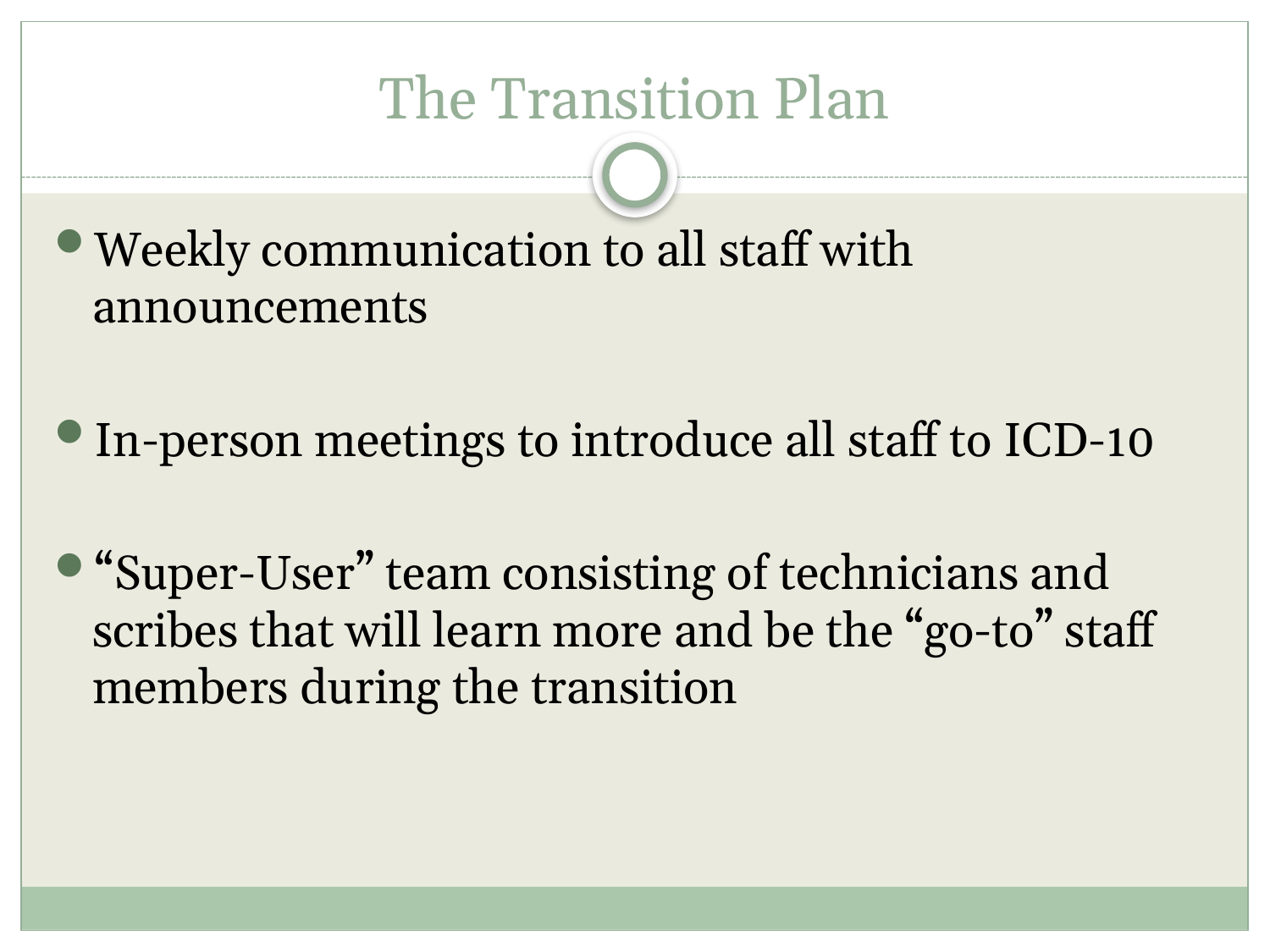

# The Transition Plan
Weekly communication to all staff with announcements

In-person meetings to introduce all staff to ICD-10

“Super-User” team consisting of technicians and scribes that will learn more and be the “go-to” staff members during the transition